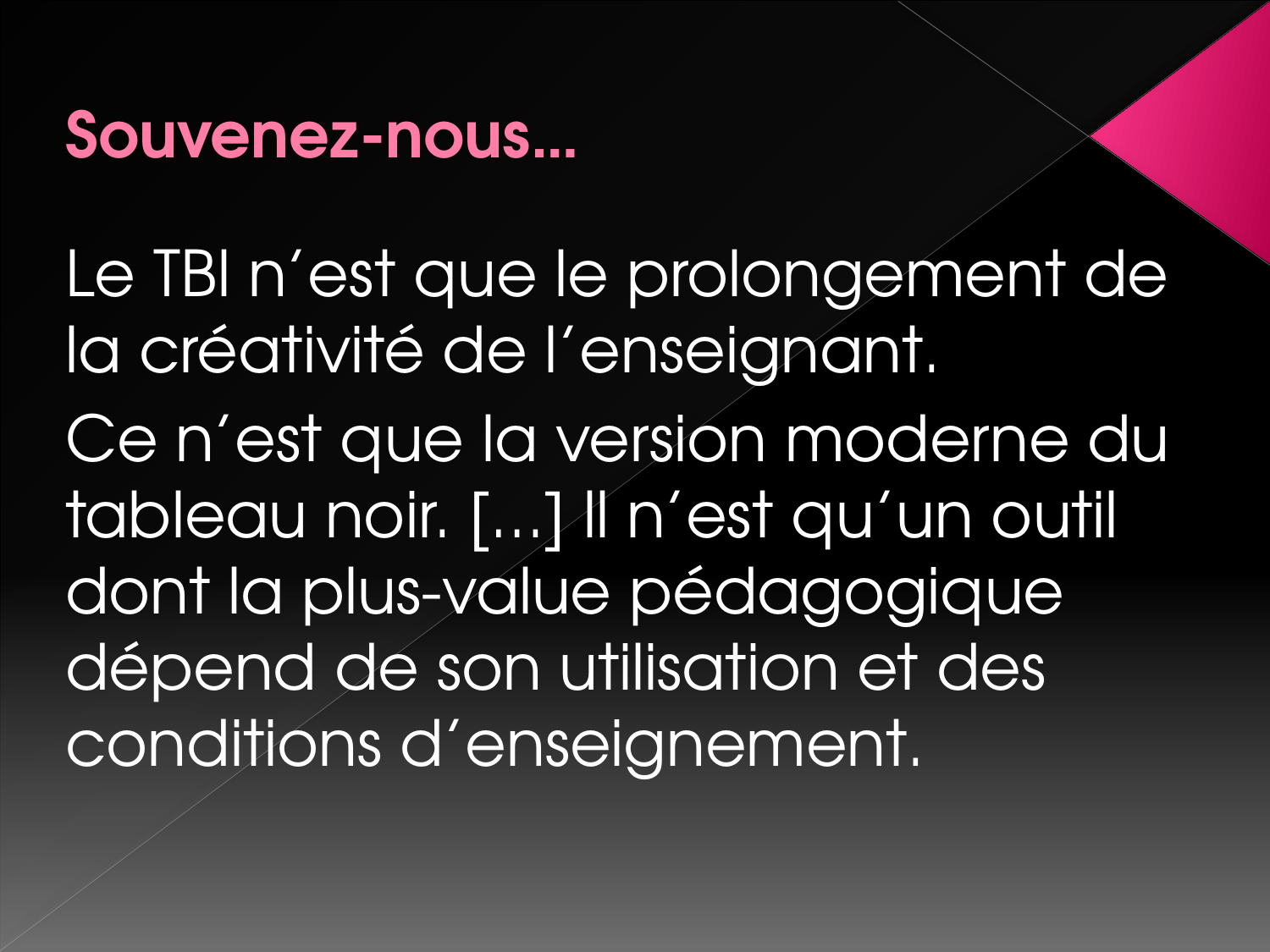

# Souvenez-nous…
Le TBI n’est que le prolongement de la créativité de l’enseignant.
Ce n’est que la version moderne du tableau noir. […] Il n’est qu’un outil dont la plus-value pédagogique dépend de son utilisation et des conditions d’enseignement.